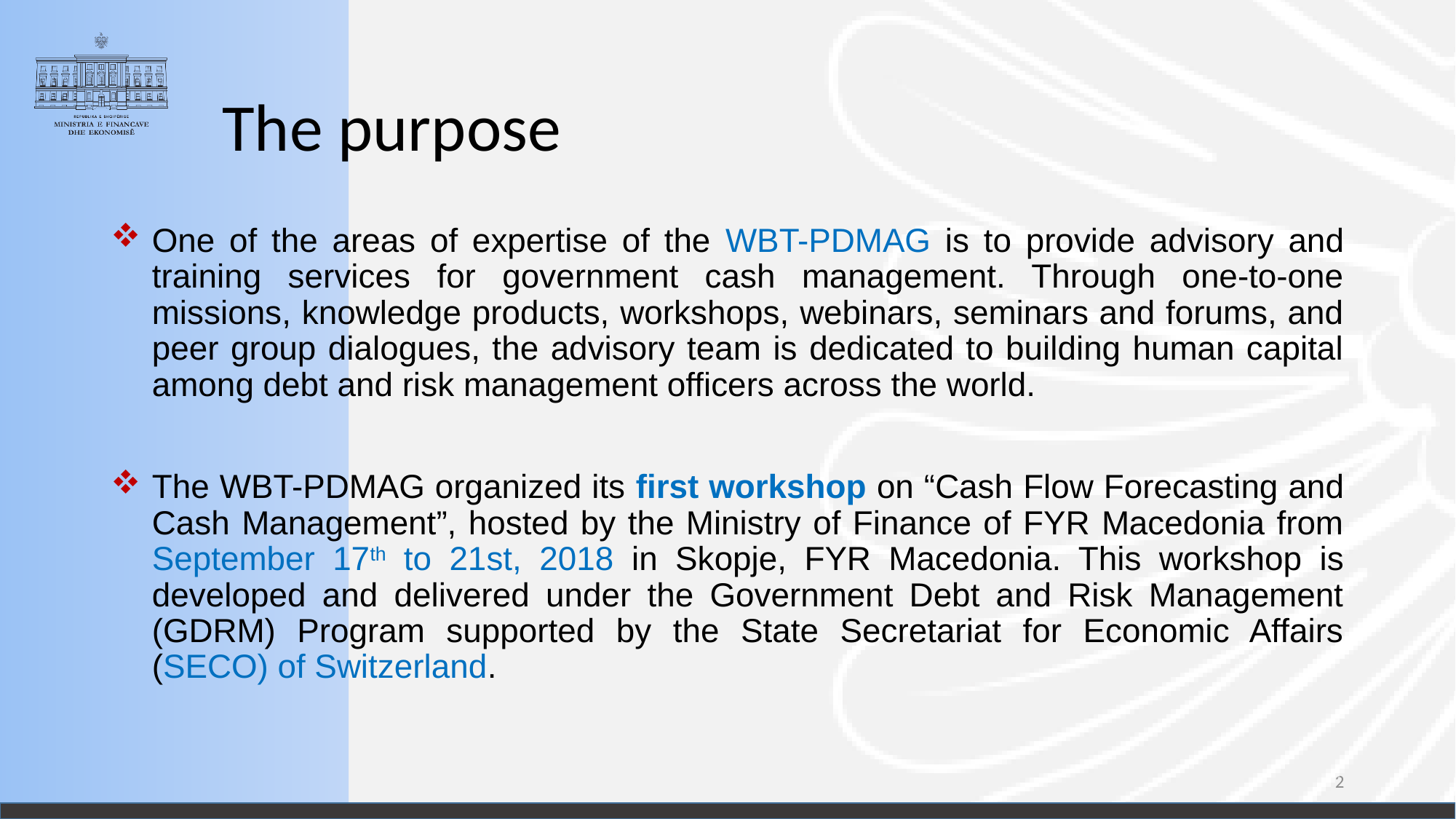

# The purpose
One of the areas of expertise of the WBT-PDMAG is to provide advisory and training services for government cash management. Through one-to-one missions, knowledge products, workshops, webinars, seminars and forums, and peer group dialogues, the advisory team is dedicated to building human capital among debt and risk management officers across the world.

The WBT-PDMAG organized its first workshop on “Cash Flow Forecasting and Cash Management”, hosted by the Ministry of Finance of FYR Macedonia from September 17th to 21st, 2018 in Skopje, FYR Macedonia. This workshop is developed and delivered under the Government Debt and Risk Management (GDRM) Program supported by the State Secretariat for Economic Affairs (SECO) of Switzerland.

2